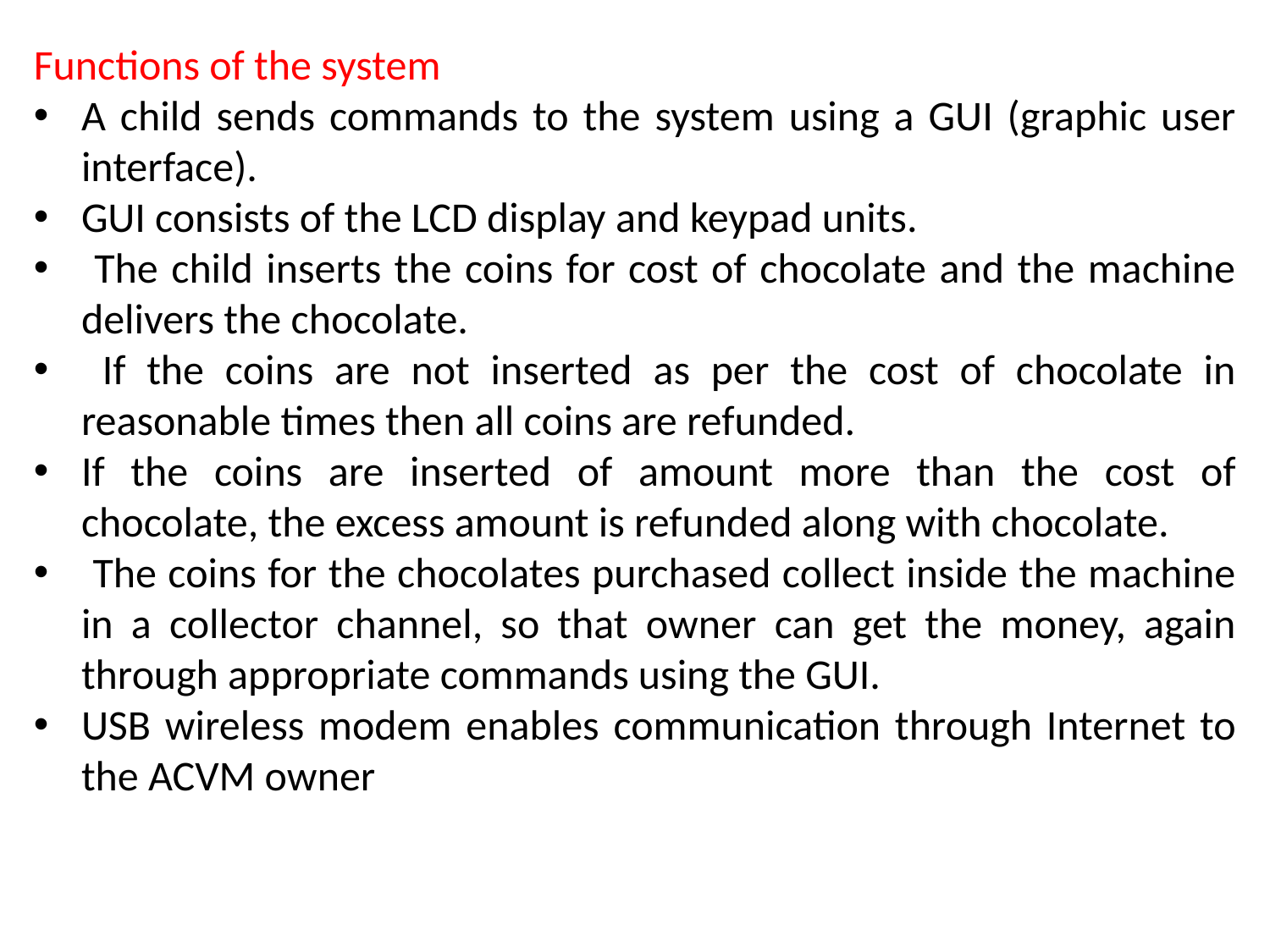

Functions of the system
A child sends commands to the system using a GUI (graphic user interface).
GUI consists of the LCD display and keypad units.
 The child inserts the coins for cost of chocolate and the machine delivers the chocolate.
 If the coins are not inserted as per the cost of chocolate in reasonable times then all coins are refunded.
If the coins are inserted of amount more than the cost of chocolate, the excess amount is refunded along with chocolate.
 The coins for the chocolates purchased collect inside the machine in a collector channel, so that owner can get the money, again through appropriate commands using the GUI.
USB wireless modem enables communication through Internet to the ACVM owner